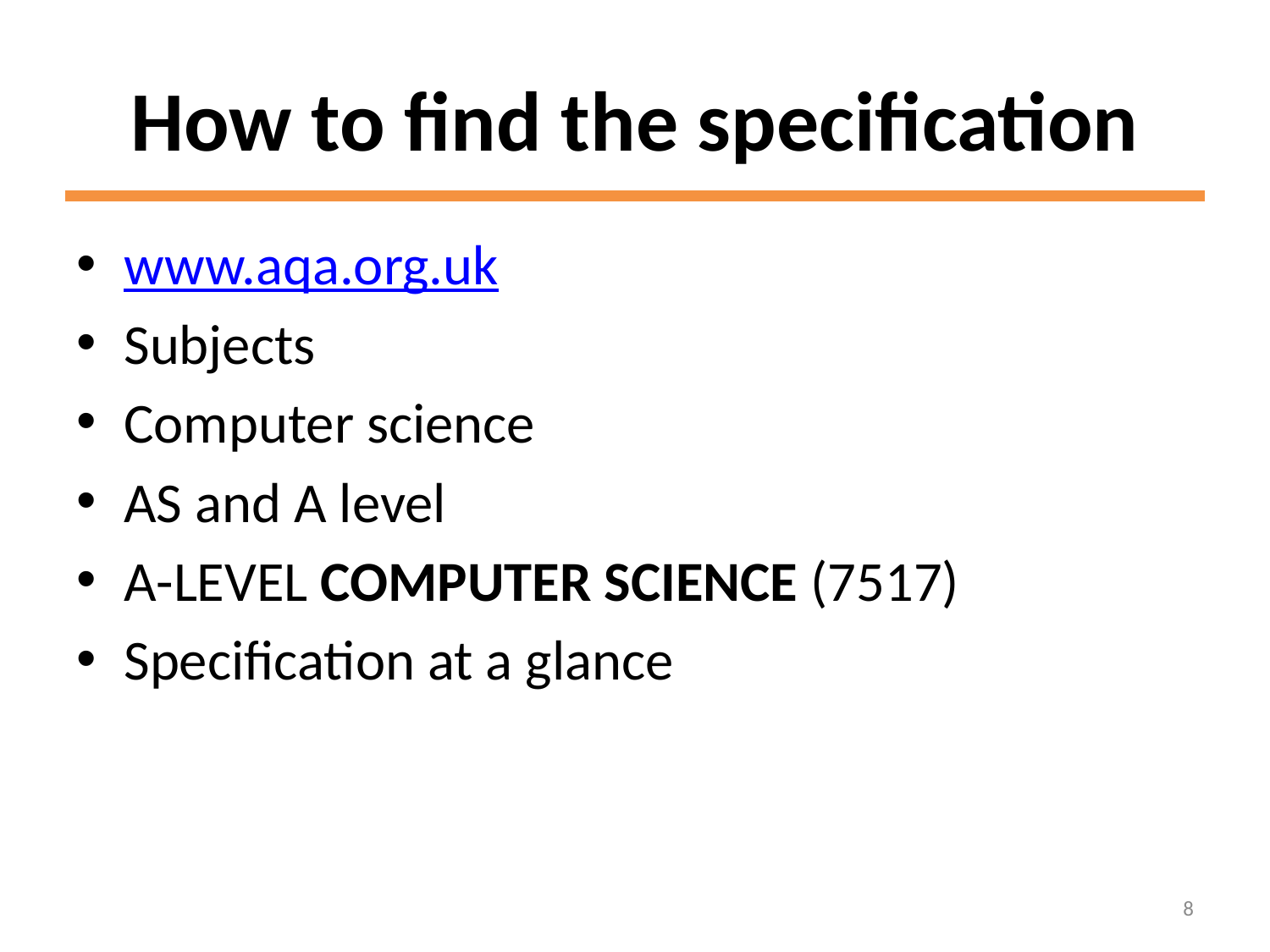

# How to find the specification
www.aqa.org.uk
Subjects
Computer science
AS and A level
A-LEVEL COMPUTER SCIENCE (7517)
Specification at a glance
8